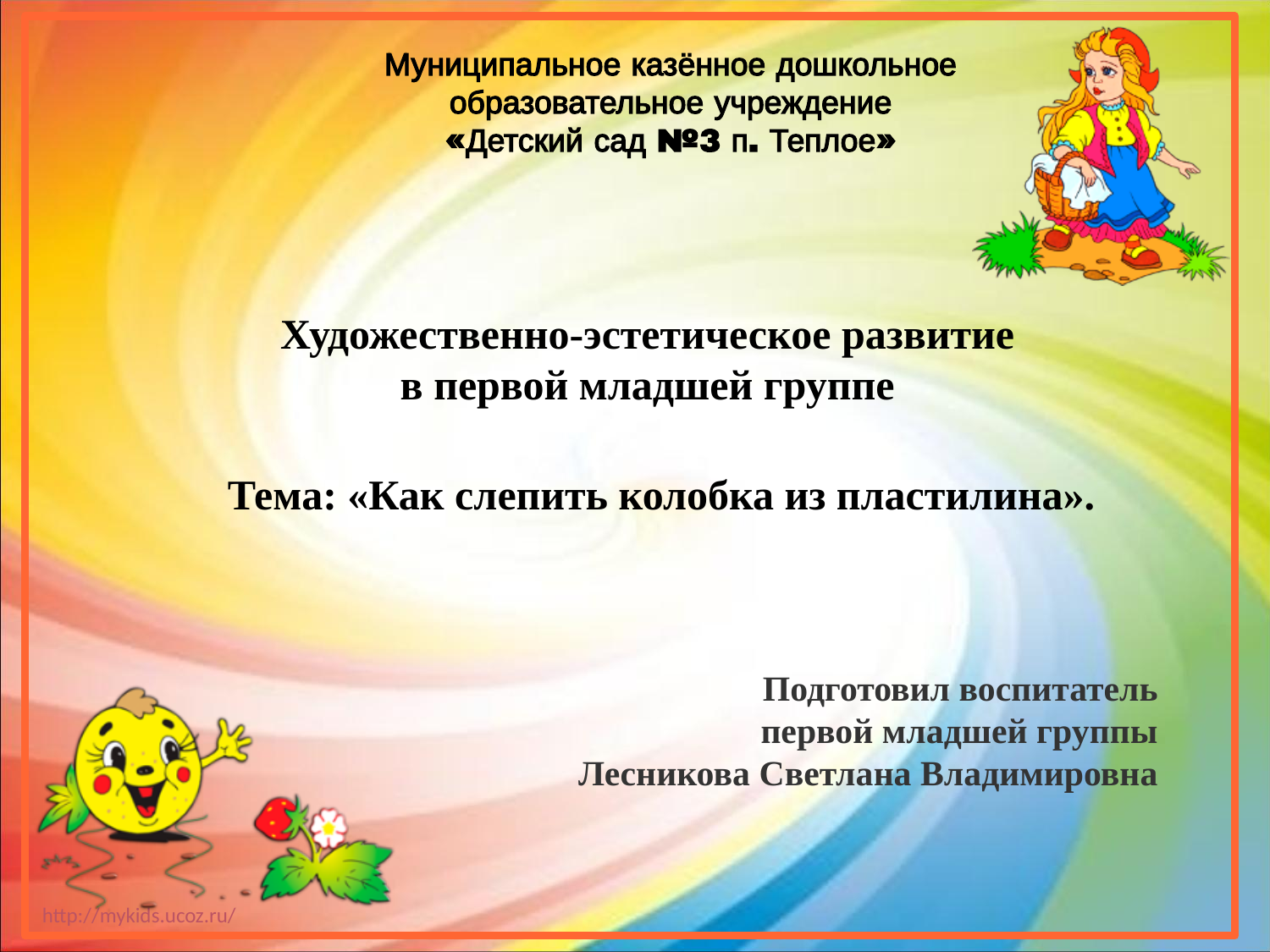

Муниципальное казённое дошкольное
образовательное учреждение
«Детский сад №3 п. Теплое»
Художественно-эстетическое развитие
в первой младшей группе
Тема: «Как слепить колобка из пластилина».
Подготовил воспитатель
первой младшей группы
Лесникова Светлана Владимировна